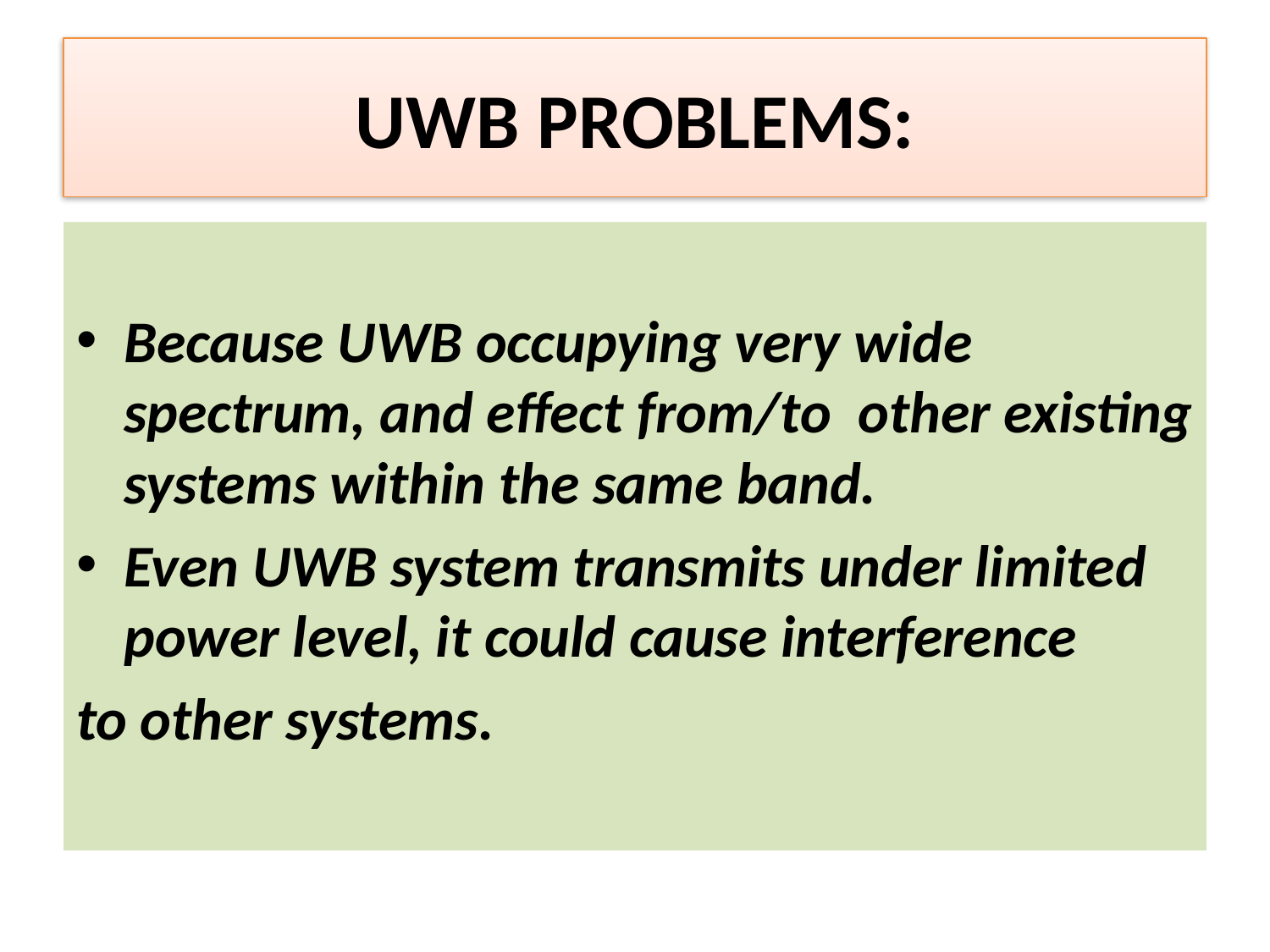

# UWB PROBLEMS:

Because UWB occupying very wide spectrum, and effect from/to  other existing systems within the same band.
Even UWB system transmits under limited power level, it could cause interference
to other systems.